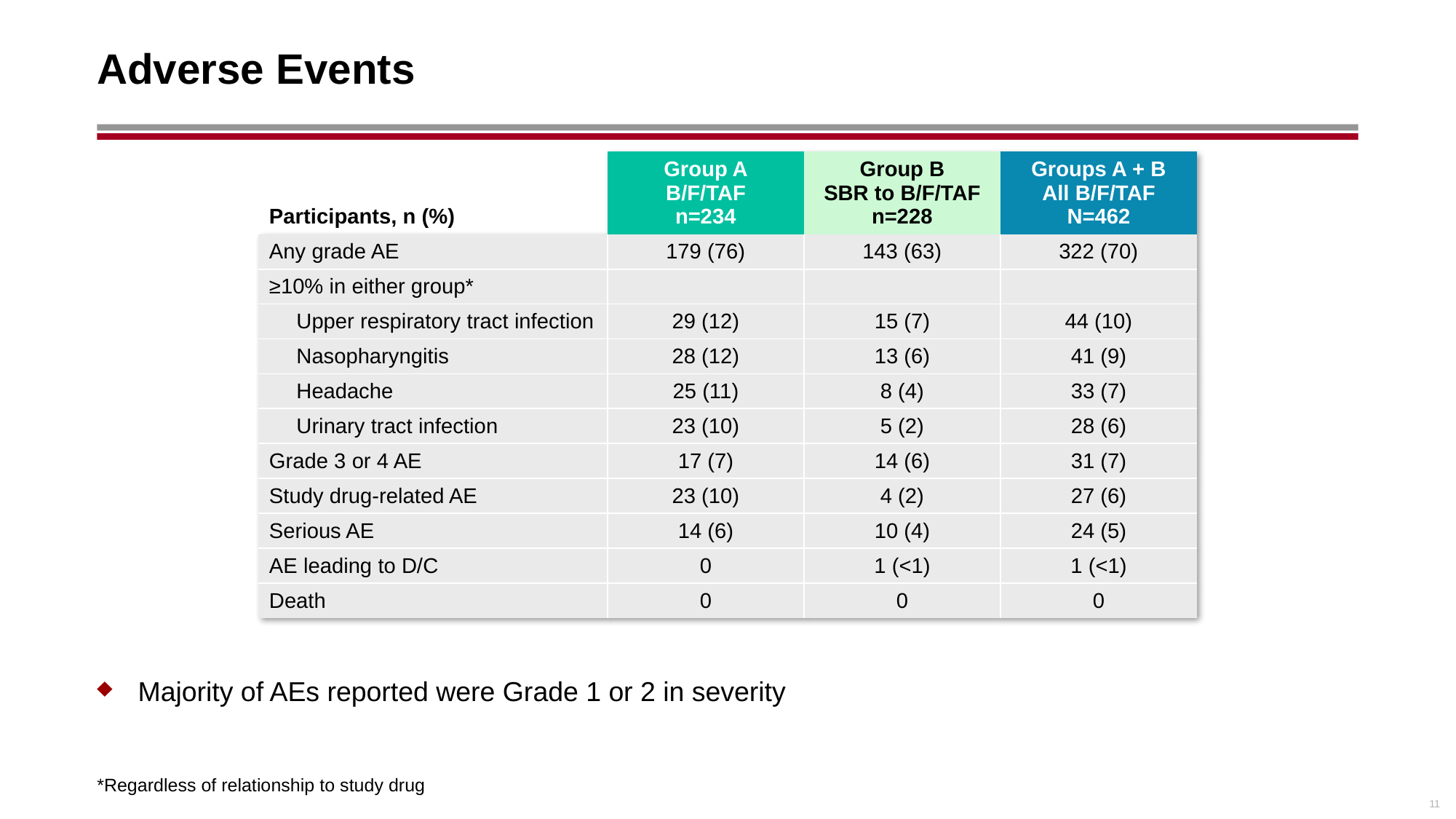

# Adverse Events
| Participants, n (%) | Group A B/F/TAF n=234 | Group B SBR to B/F/TAF n=228 | Groups A + B All B/F/TAF N=462 |
| --- | --- | --- | --- |
| Any grade AE | 179 (76) | 143 (63) | 322 (70) |
| ≥10% in either group\* |  |  |  |
| Upper respiratory tract infection | 29 (12) | 15 (7) | 44 (10) |
| Nasopharyngitis | 28 (12) | 13 (6) | 41 (9) |
| Headache | 25 (11) | 8 (4) | 33 (7) |
| Urinary tract infection | 23 (10) | 5 (2) | 28 (6) |
| Grade 3 or 4 AE | 17 (7) | 14 (6) | 31 (7) |
| Study drug-related AE | 23 (10) | 4 (2) | 27 (6) |
| Serious AE | 14 (6) | 10 (4) | 24 (5) |
| AE leading to D/C | 0 | 1 (<1) | 1 (<1) |
| Death | 0 | 0 | 0 |
Majority of AEs reported were Grade 1 or 2 in severity
*Regardless of relationship to study drug
11